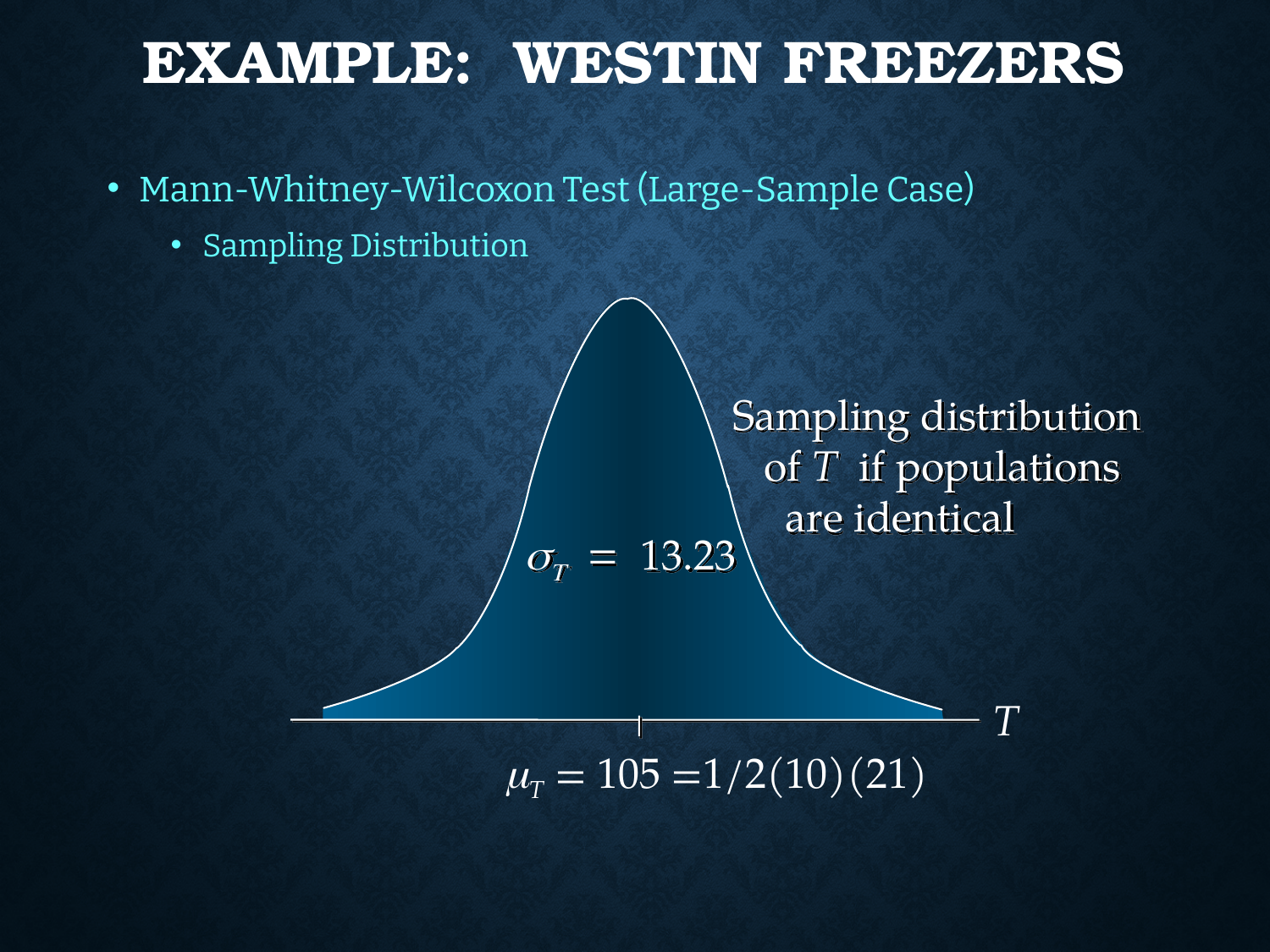

# Example:  Westin Freezers
Mann-Whitney-Wilcoxon Test (Large-Sample Case)
Sampling Distribution

Sampling distribution
   of T  if populations
     are identical
σΤ = 13.23

T

μT = 105 =1/2(10)(21)